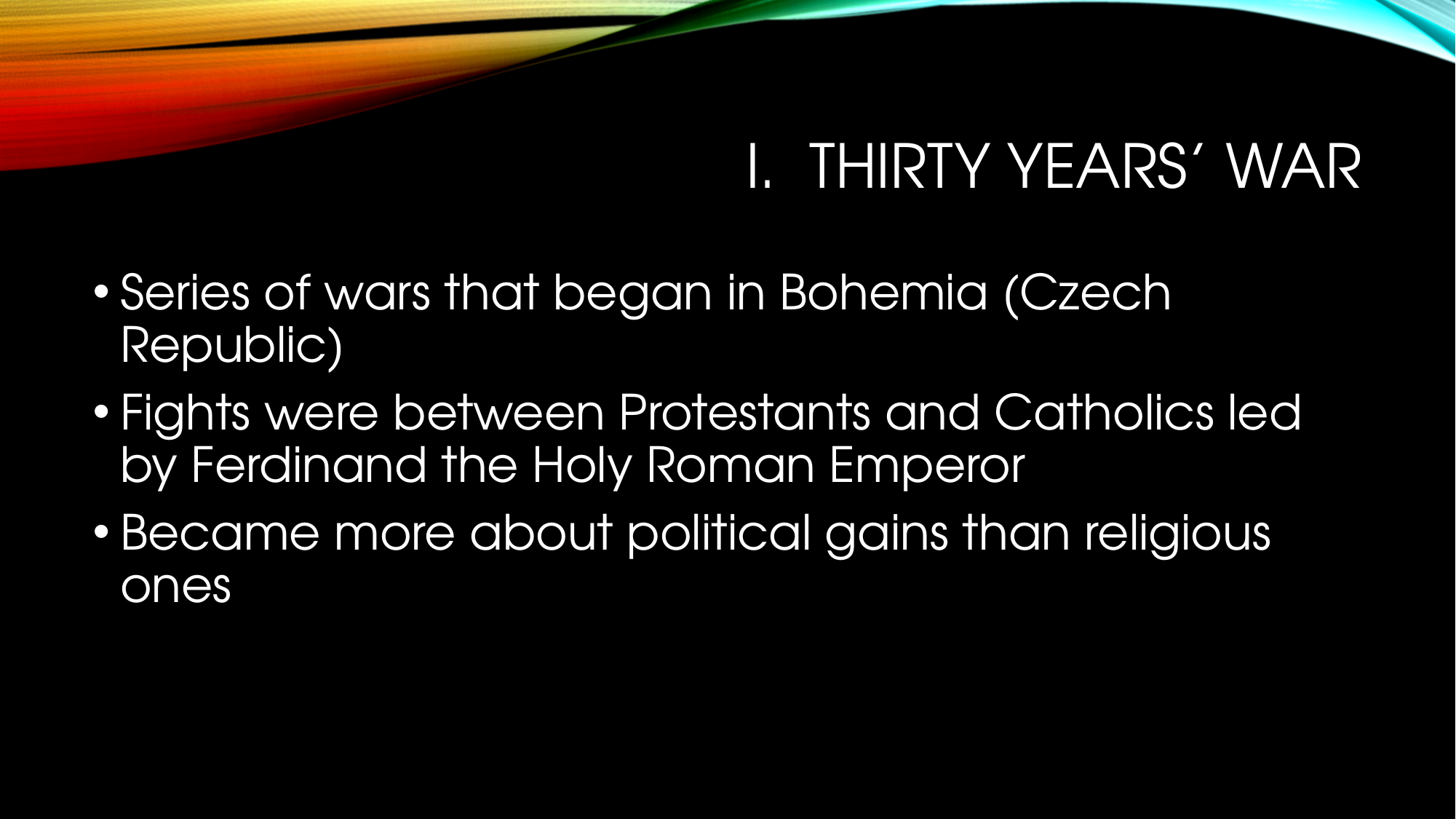

# I.  Thirty years’ war
Series of wars that began in Bohemia (Czech Republic)
Fights were between Protestants and Catholics led by Ferdinand the Holy Roman Emperor
Became more about political gains than religious ones